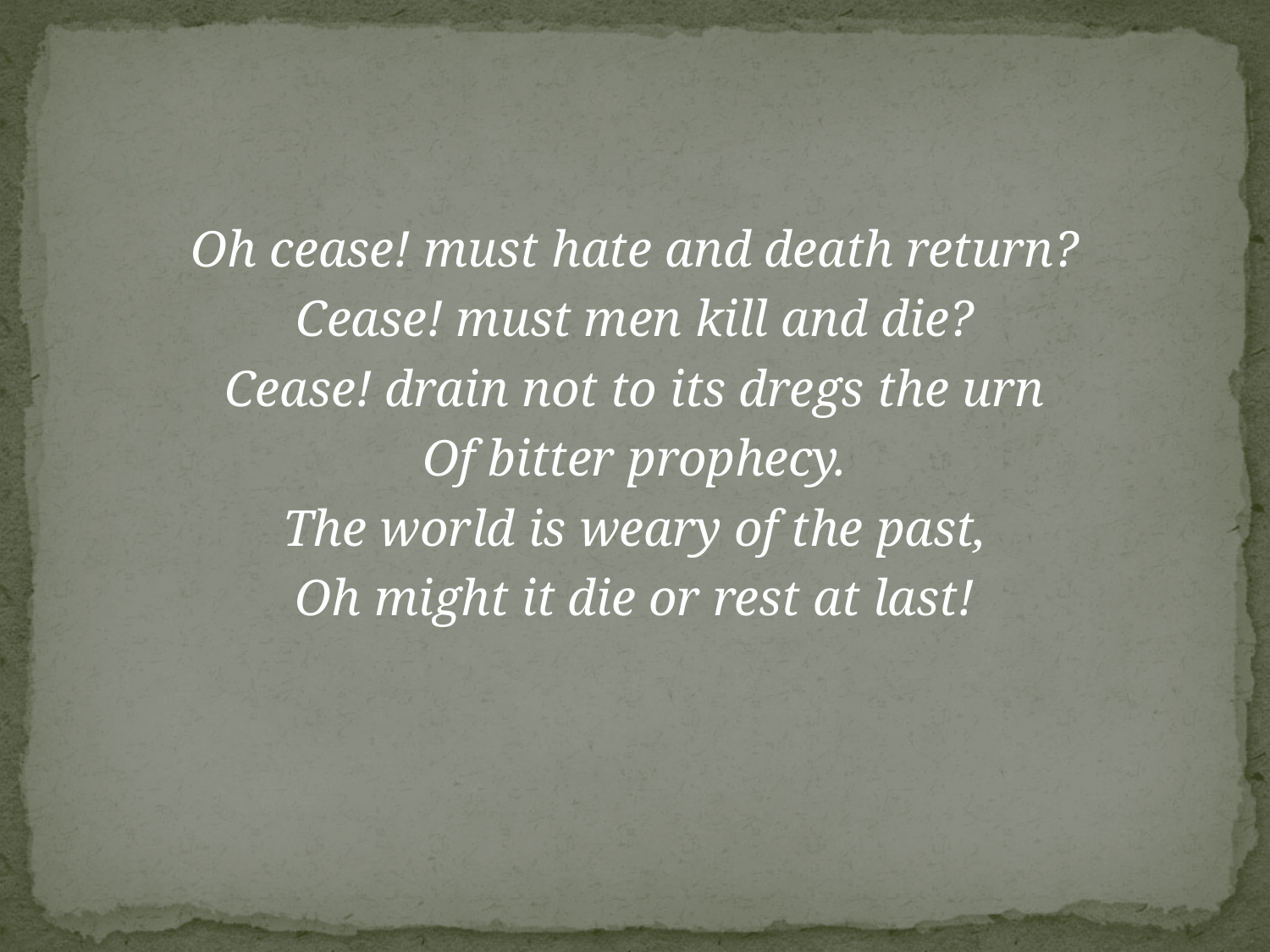

Oh cease! must hate and death return?
Cease! must men kill and die?
Cease! drain not to its dregs the urn
Of bitter prophecy.
The world is weary of the past,
Oh might it die or rest at last!